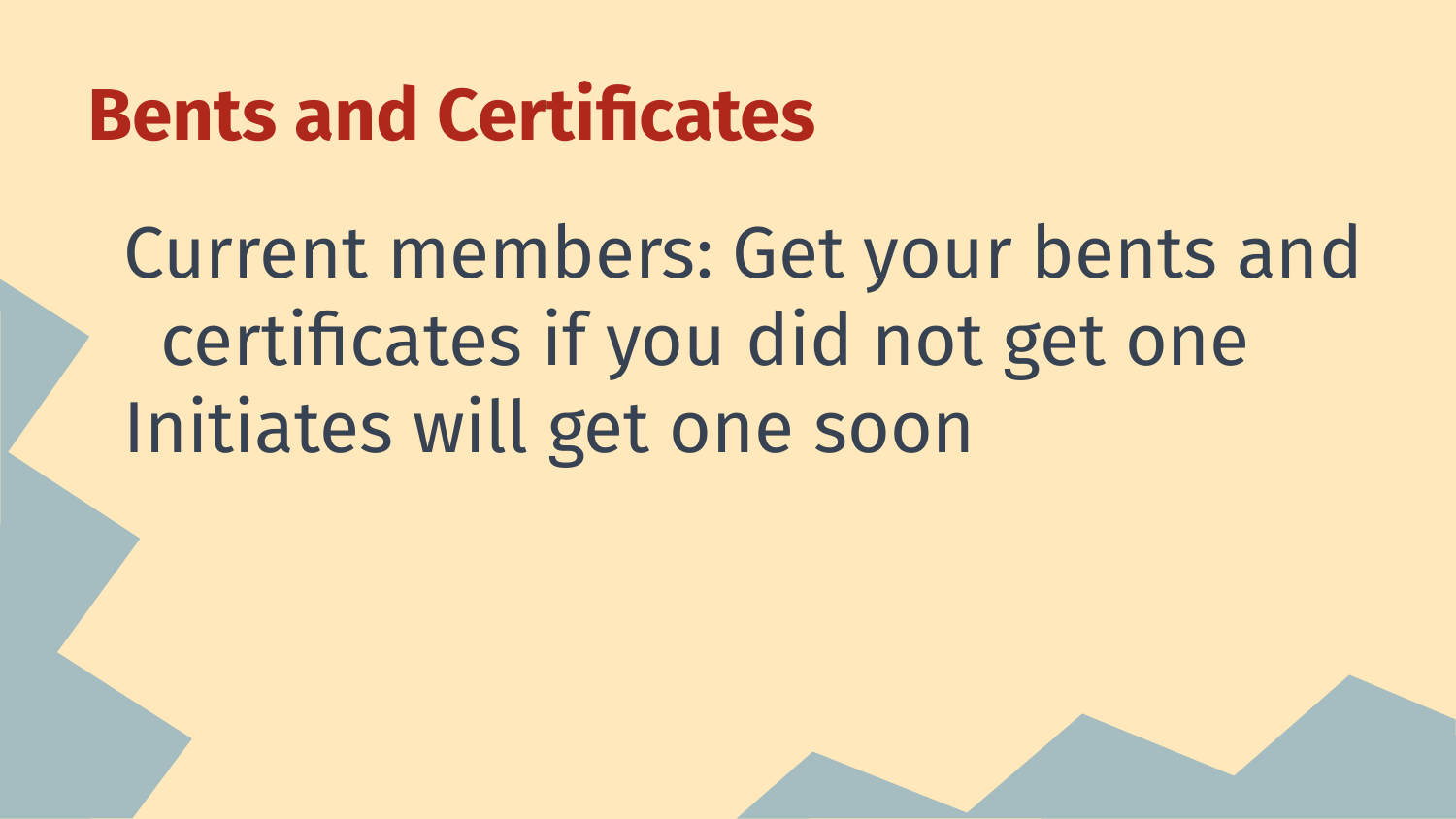

# Bents and Certificates
Current members: Get your bents and certificates if you did not get one
Initiates will get one soon